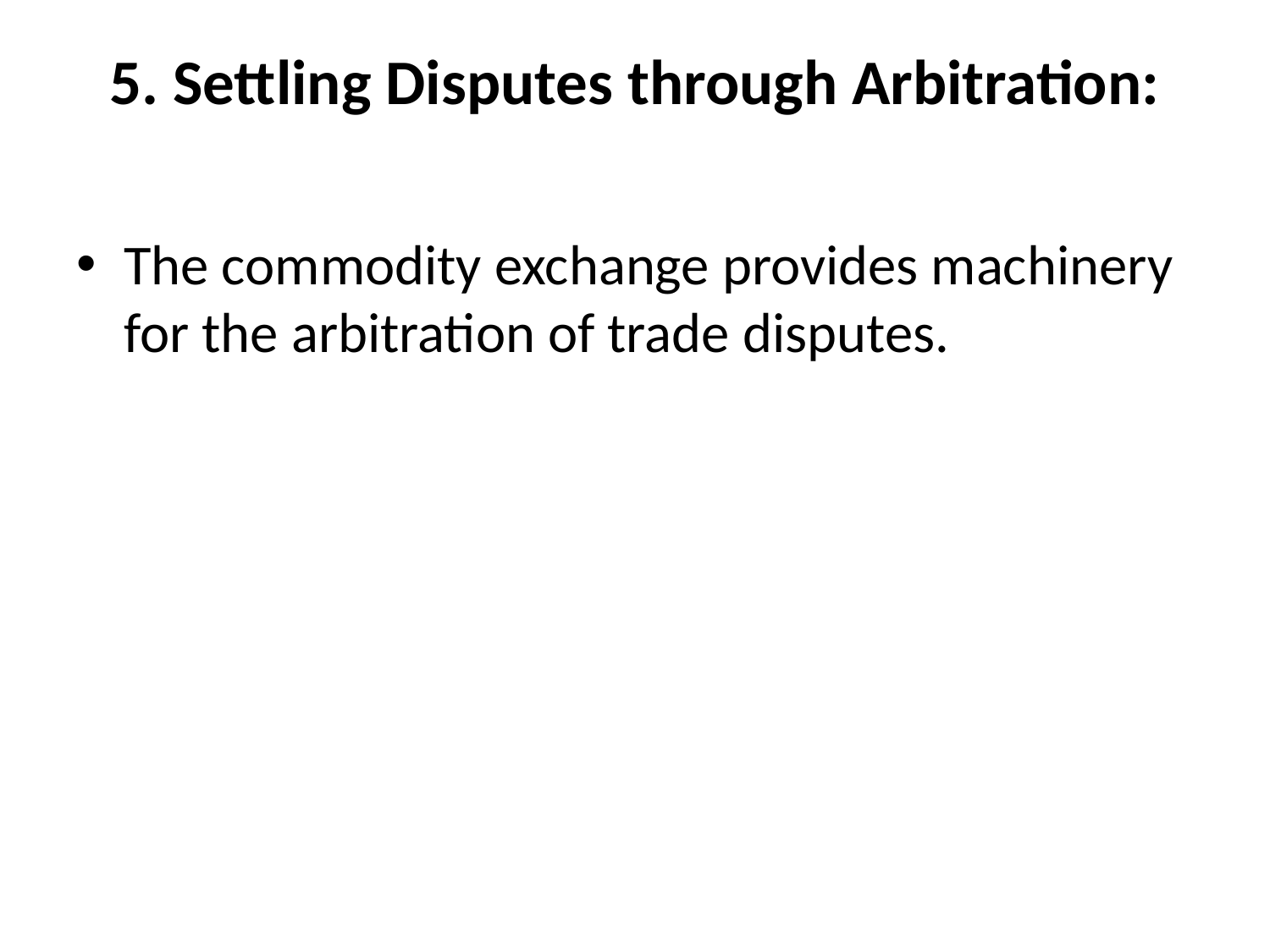

# 5. Settling Disputes through Arbitration:
The commodity exchange provides machinery for the arbitration of trade disputes.